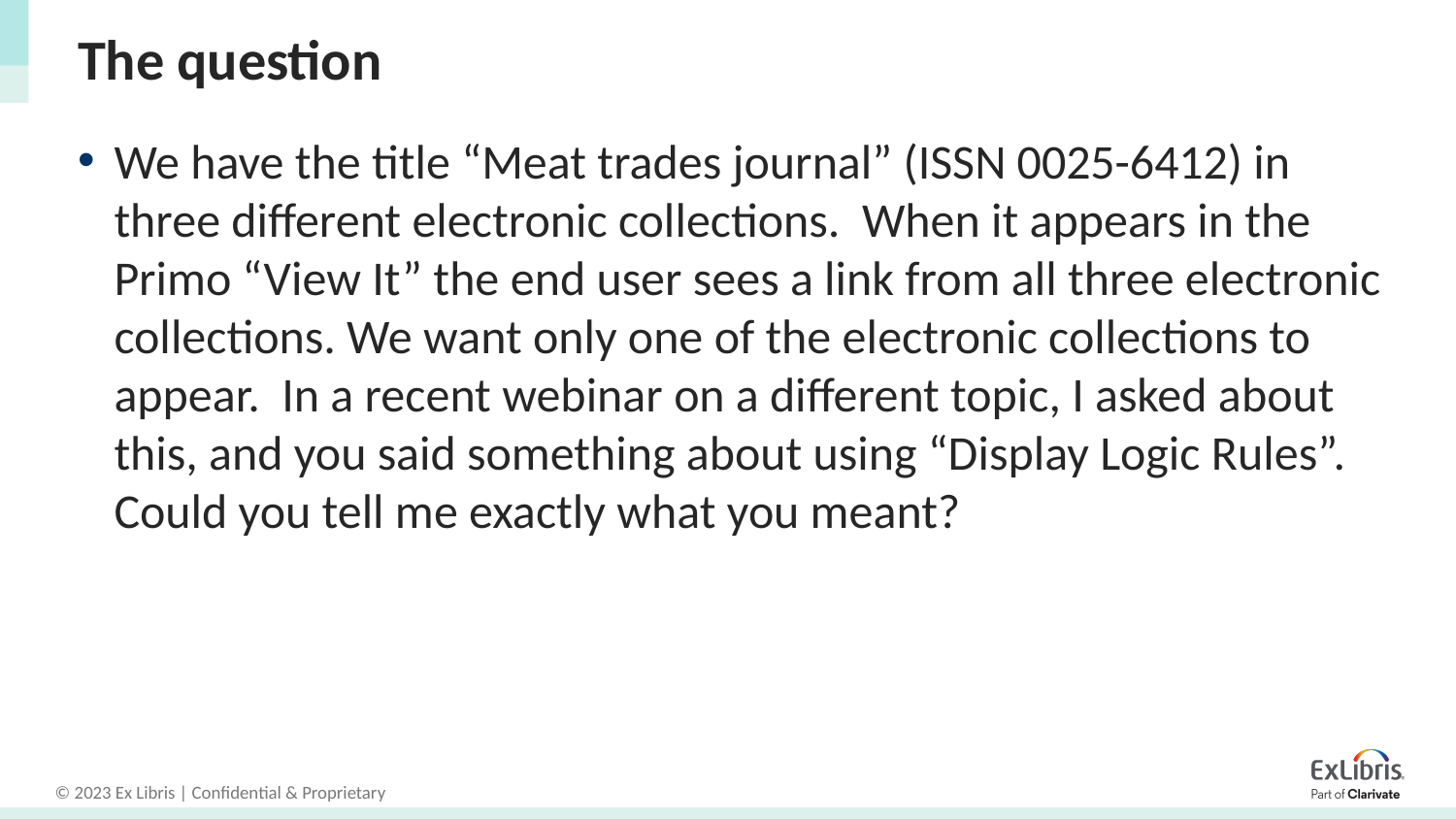

# The question
We have the title “Meat trades journal” (ISSN 0025-6412) in three different electronic collections.  When it appears in the Primo “View It” the end user sees a link from all three electronic collections. We want only one of the electronic collections to appear.  In a recent webinar on a different topic, I asked about this, and you said something about using “Display Logic Rules”.  Could you tell me exactly what you meant?